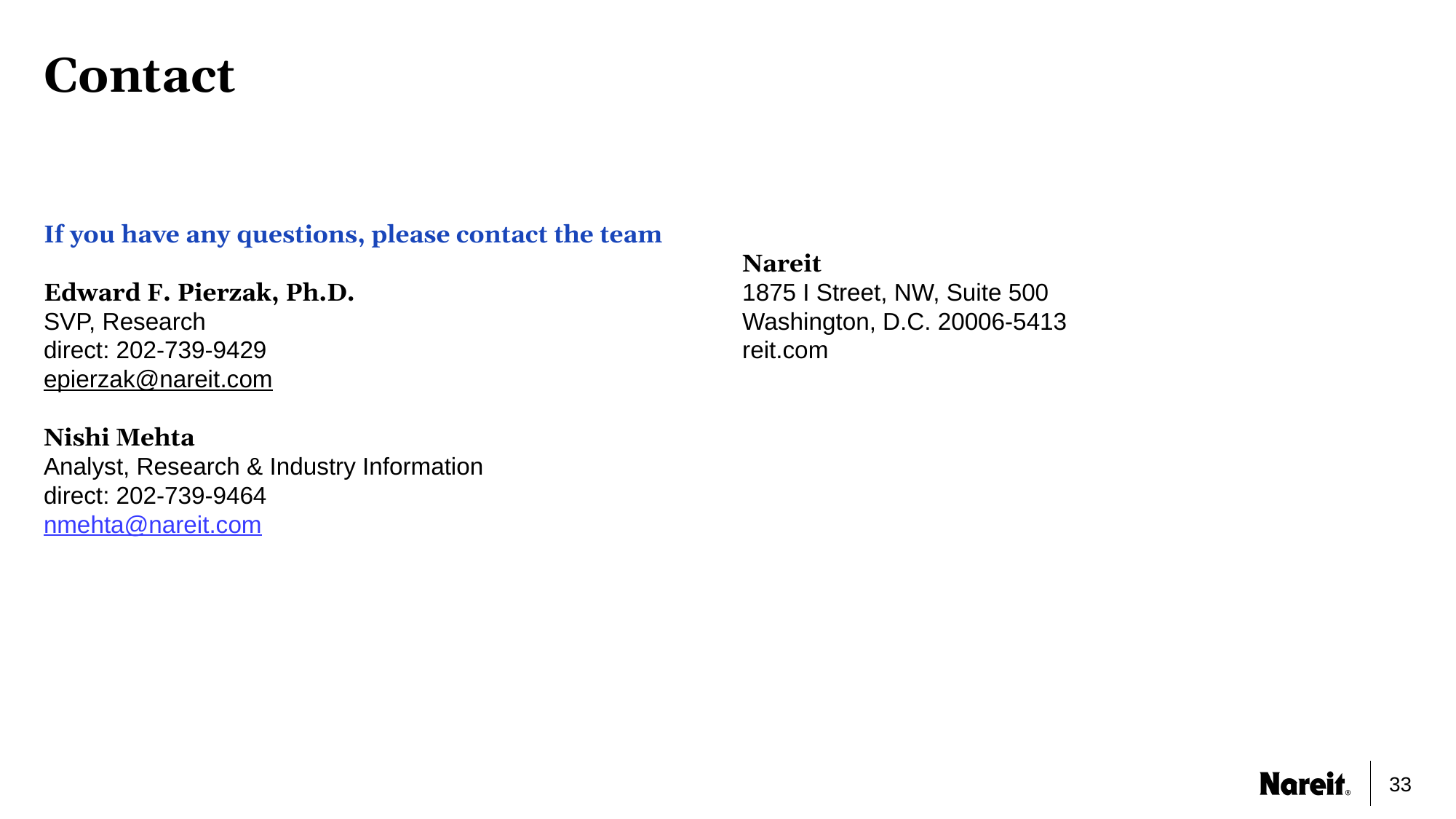

# Contact
If you have any questions, please contact the team

Edward F. Pierzak, Ph.D.
SVP, Research
direct: 202-739-9429
epierzak@nareit.com

Nishi Mehta
Analyst, Research & Industry Information
direct: 202-739-9464
nmehta@nareit.com

Nareit
1875 I Street, NW, Suite 500
Washington, D.C. 20006-5413
reit.com